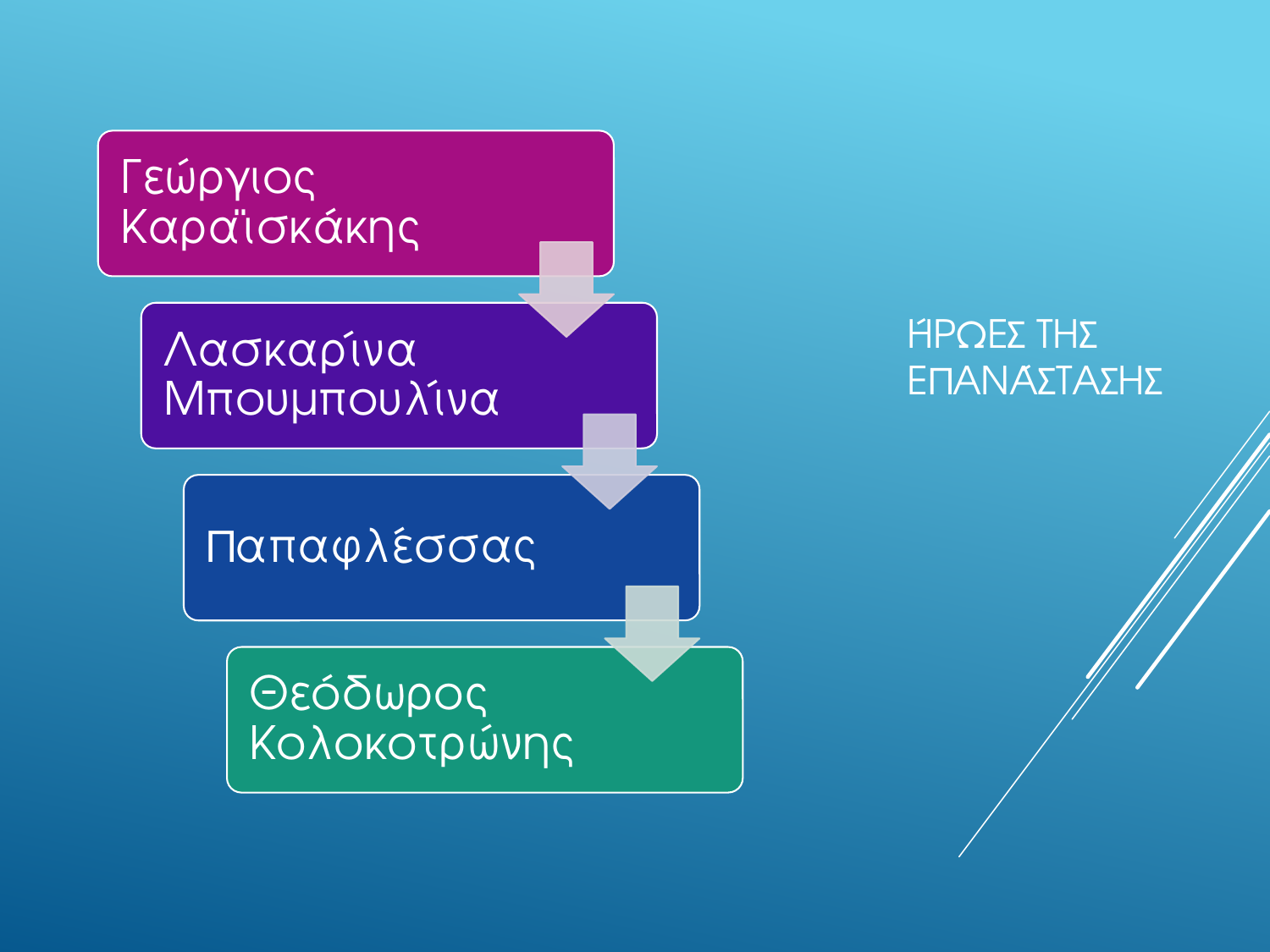

Γεώργιος Καραϊσκάκης
Λασκαρίνα Μπουμπουλίνα
Παπαφλέσσας
Θεόδωρος Κολοκοτρώνης

# Ήρωες της Επανάστασης